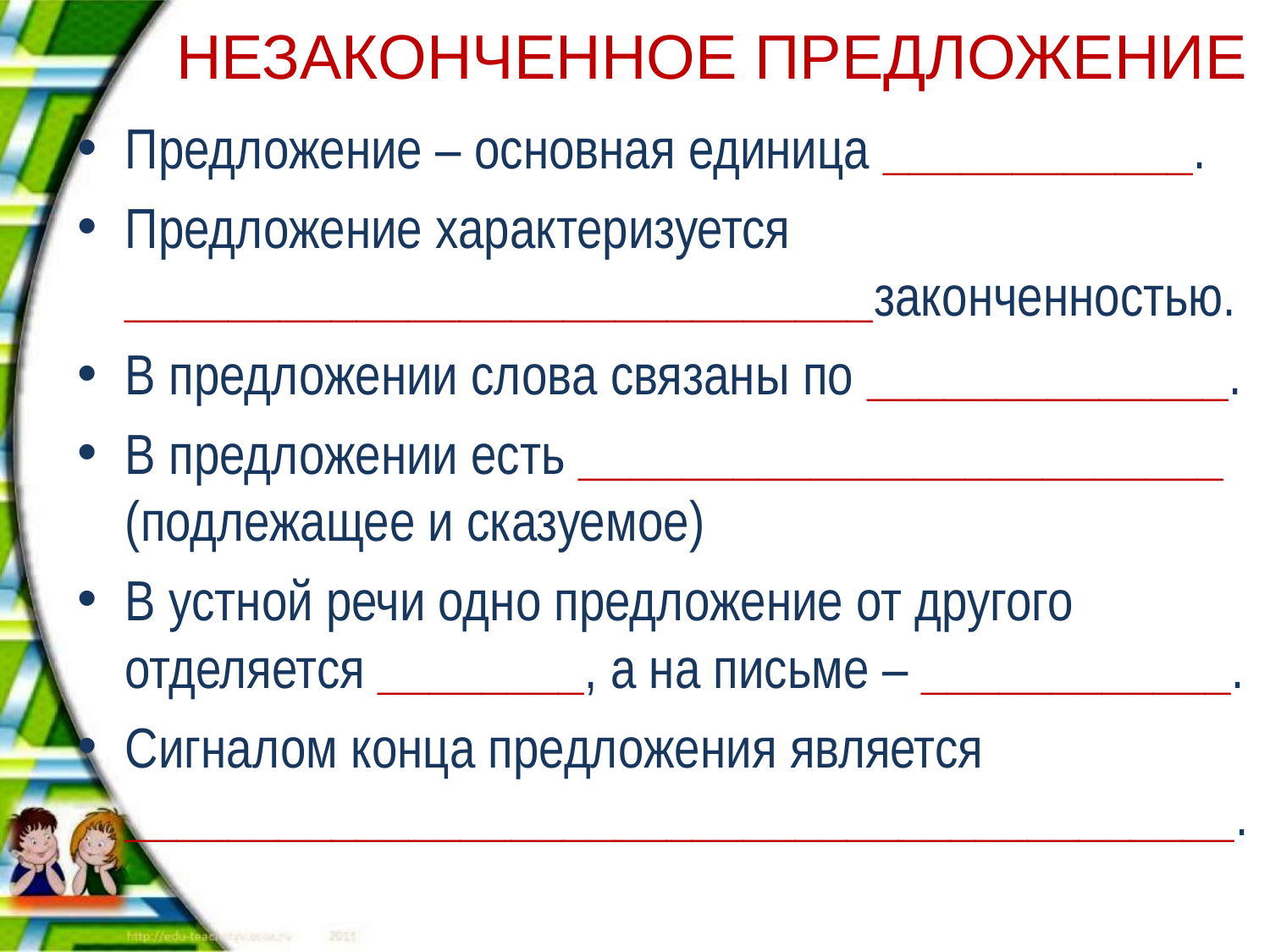

# НЕЗАКОНЧЕННОЕ ПРЕДЛОЖЕНИЕ
Предложение – основная единица ____________.
Предложение характеризуется _____________________________законченностью.
В предложении слова связаны по ______________.
В предложении есть _________________________ (подлежащее и сказуемое)
В устной речи одно предложение от другого отделяется ________, а на письме – ____________.
Сигналом конца предложения является ___________________________________________.